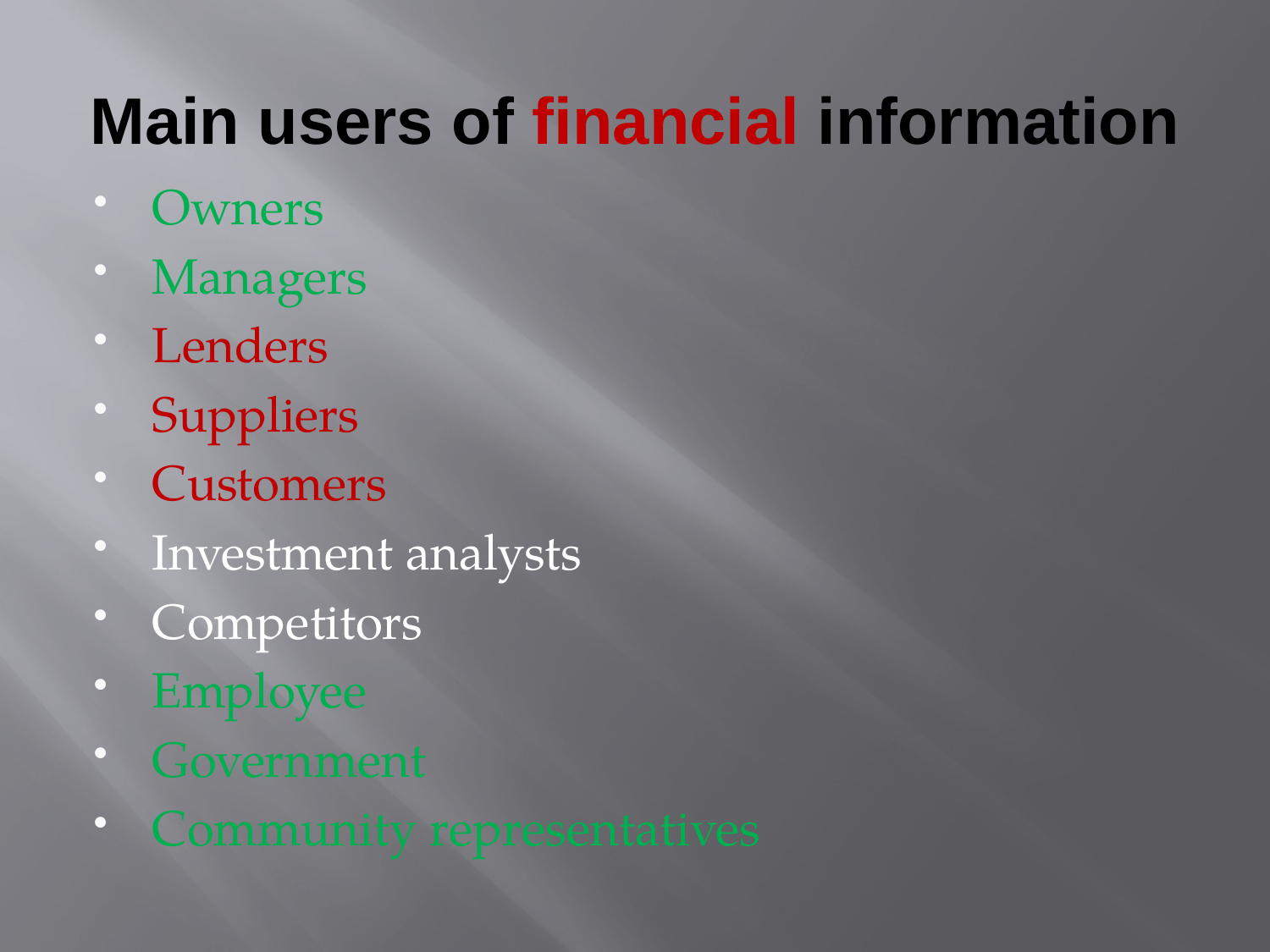

# Main users of financial information
Owners
Managers
Lenders
Suppliers
Customers
Investment analysts
Competitors
Employee
Government
Community representatives